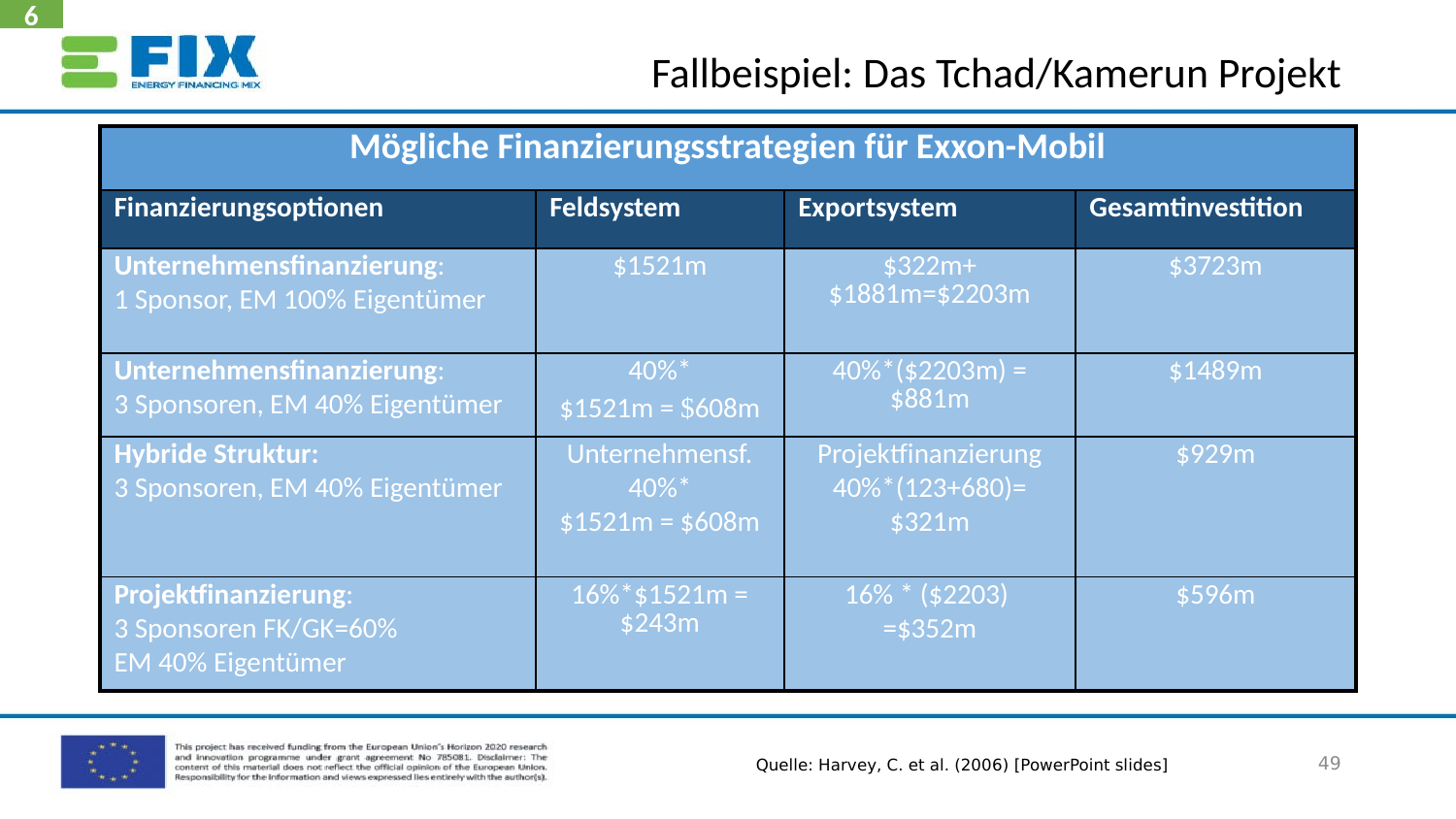

6
# Fallbeispiel: Das Tchad/Kamerun Projekt
| Mögliche Finanzierungsstrategien für Exxon-Mobil |  |  |  |
| --- | --- | --- | --- |
| Finanzierungsoptionen | Feldsystem | Exportsystem | Gesamtinvestition |
| Unternehmensfinanzierung: 1 Sponsor, EM 100% Eigentümer | $1521m | $322m+$1881m=$2203m | $3723m |
| Unternehmensfinanzierung: 3 Sponsoren, EM 40% Eigentümer | 40%\* $1521m = $608m | 40%\*($2203m) = $881m | $1489m |
| Hybride Struktur: 3 Sponsoren, EM 40% Eigentümer | Unternehmensf. 40%\* $1521m = $608m | Projektfinanzierung 40%\*(123+680)= $321m | $929m |
| Projektfinanzierung: 3 Sponsoren FK/GK=60% EM 40% Eigentümer | 16%\*$1521m = $243m | 16% \* ($2203) =$352m | $596m |
49
Quelle: Harvey, C. et al. (2006) [PowerPoint slides]